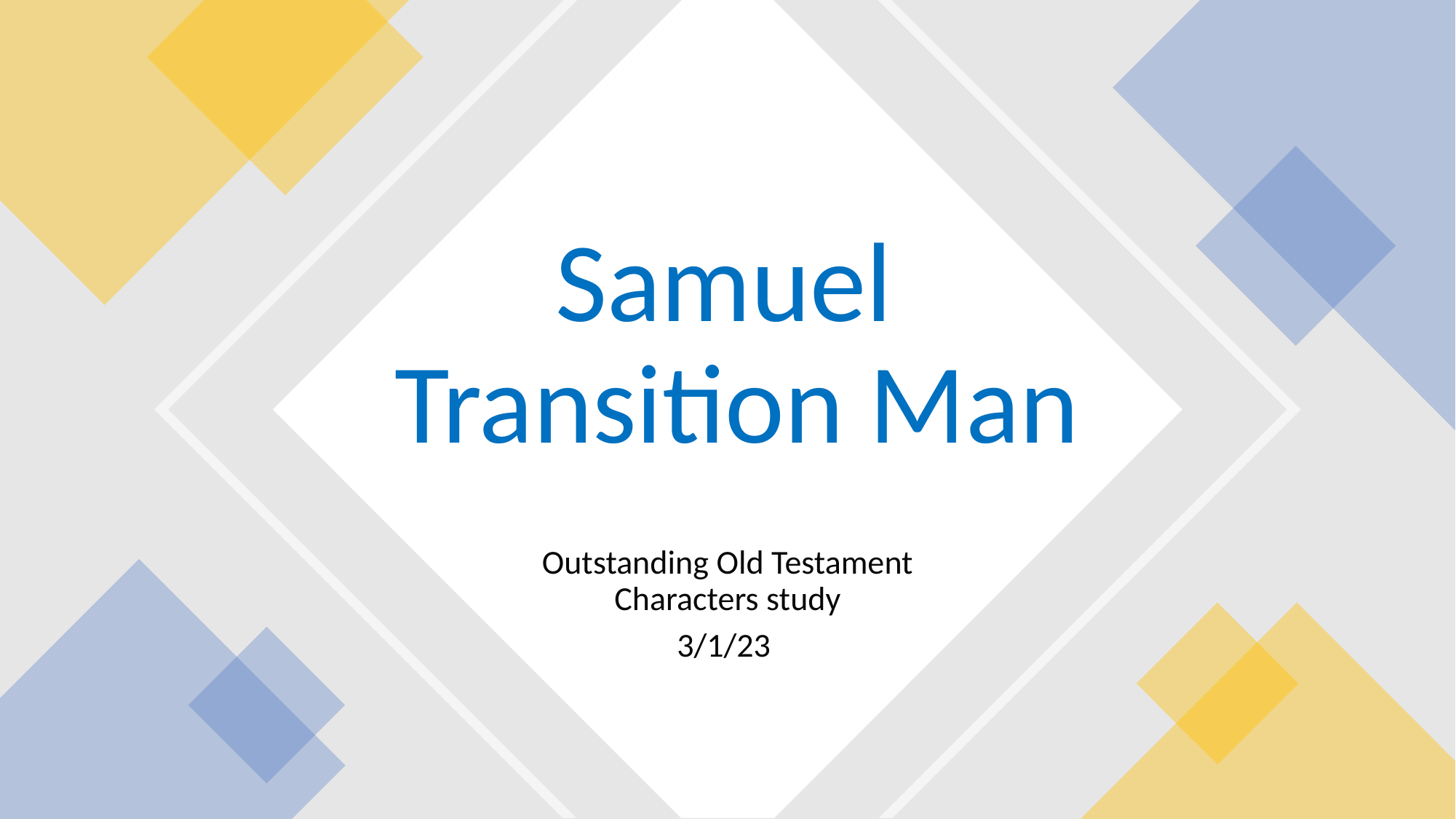

# Samuel Transition Man
Outstanding Old Testament Characters study
3/1/23